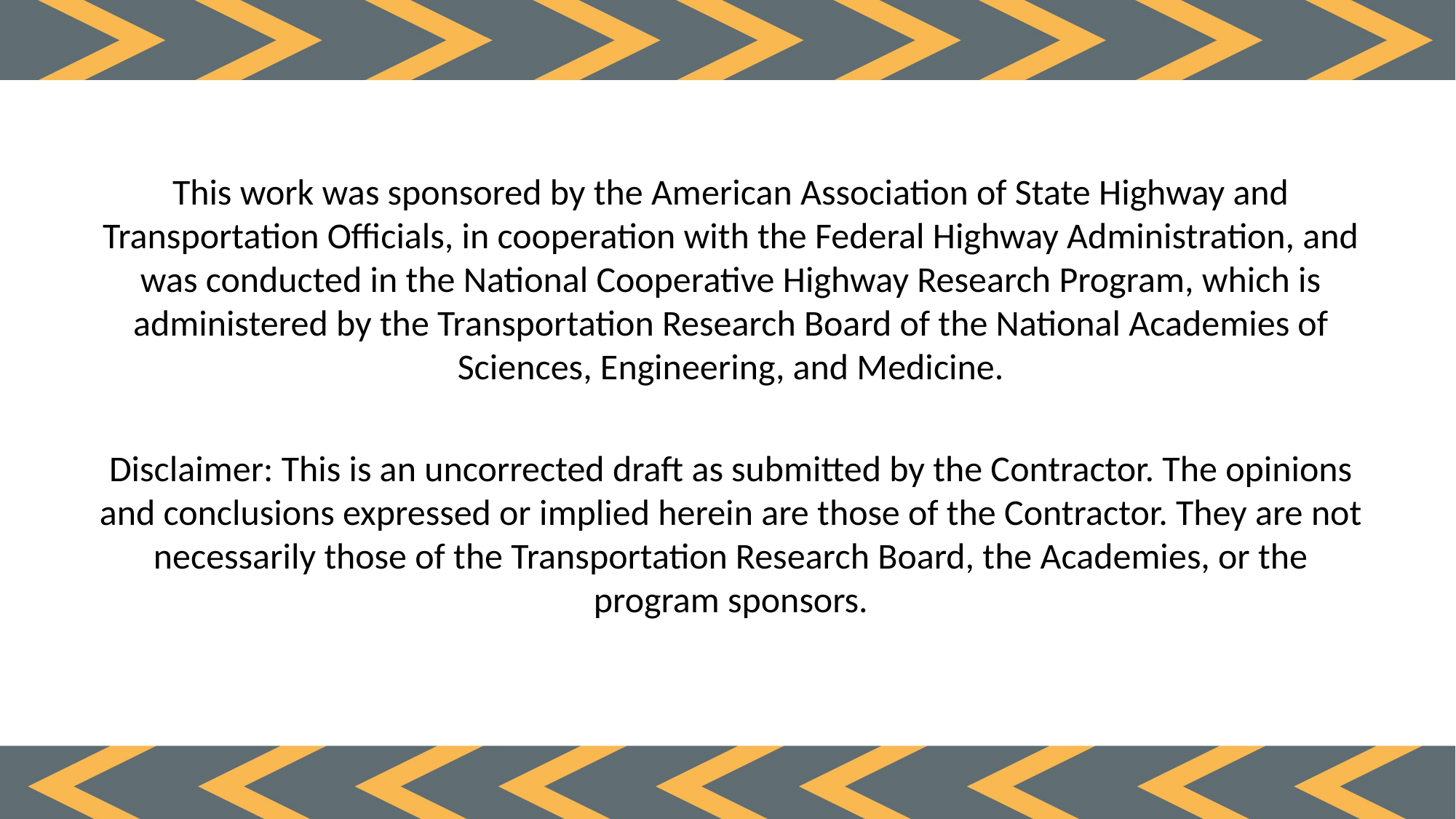

This work was sponsored by the American Association of State Highway and Transportation Officials, in cooperation with the Federal Highway Administration, and was conducted in the National Cooperative Highway Research Program, which is administered by the Transportation Research Board of the National Academies of Sciences, Engineering, and Medicine.

Disclaimer: This is an uncorrected draft as submitted by the Contractor. The opinions and conclusions expressed or implied herein are those of the Contractor. They are not necessarily those of the Transportation Research Board, the Academies, or the program sponsors.